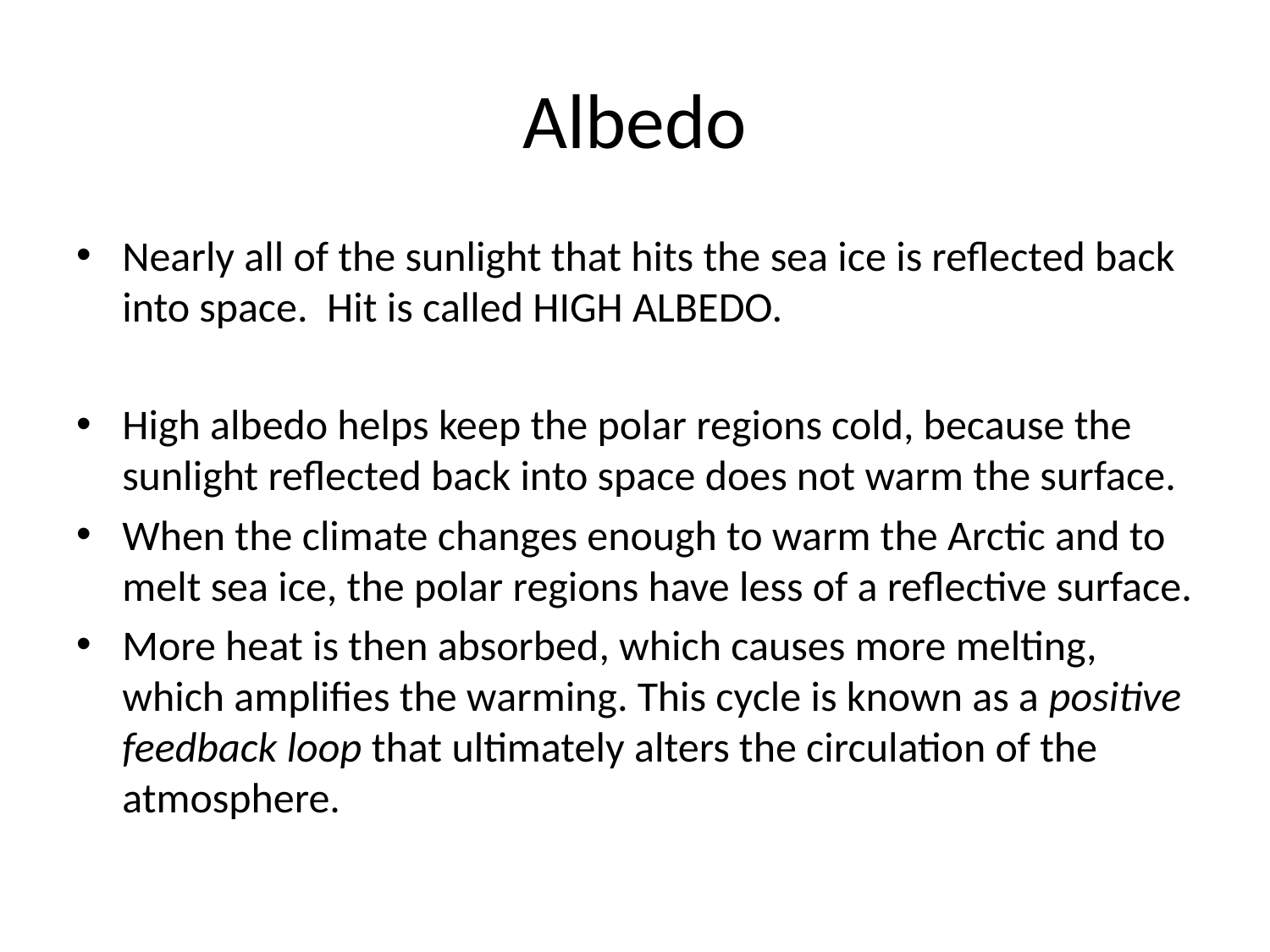

# Albedo
Nearly all of the sunlight that hits the sea ice is reflected back into space.  Hit is called HIGH ALBEDO.

High albedo helps keep the polar regions cold, because the sunlight reflected back into space does not warm the surface.
When the climate changes enough to warm the Arctic and to melt sea ice, the polar regions have less of a reflective surface.
More heat is then absorbed, which causes more melting, which amplifies the warming. This cycle is known as a positive feedback loop that ultimately alters the circulation of the atmosphere.